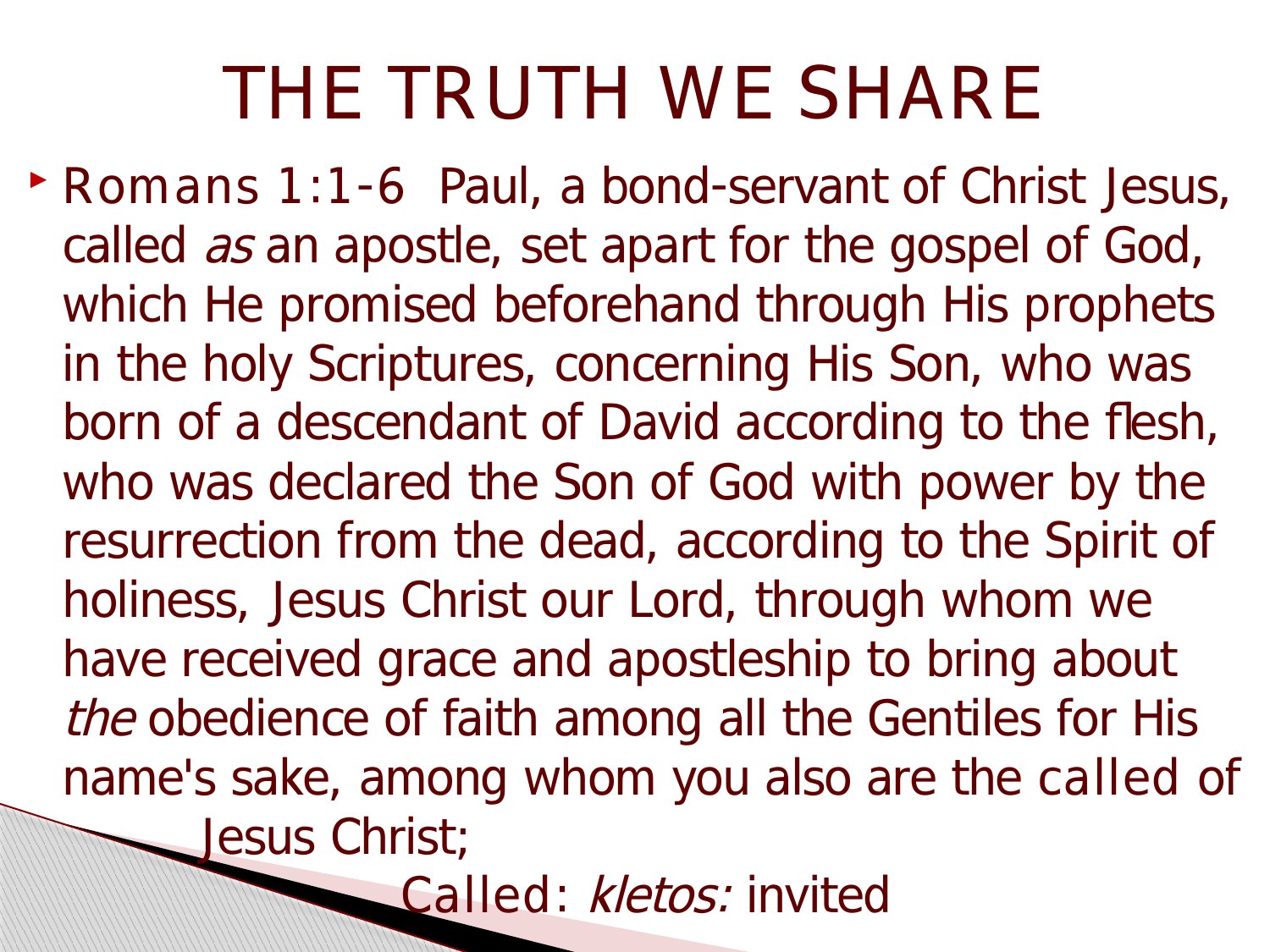

# THE TRUTH WE SHARE
Romans 1:1-6  Paul, a bond-servant of Christ Jesus, called as an apostle, set apart for the gospel of God,
which He promised beforehand through His prophets in the holy Scriptures, concerning His Son, who was born of a descendant of David according to the flesh,
who was declared the Son of God with power by the resurrection from the dead, according to the Spirit of holiness, Jesus Christ our Lord, through whom we have received grace and apostleship to bring about the obedience of faith among all the Gentiles for His name's sake, among whom you also are the called of
           Jesus Christ;
                          Called: kletos: invited